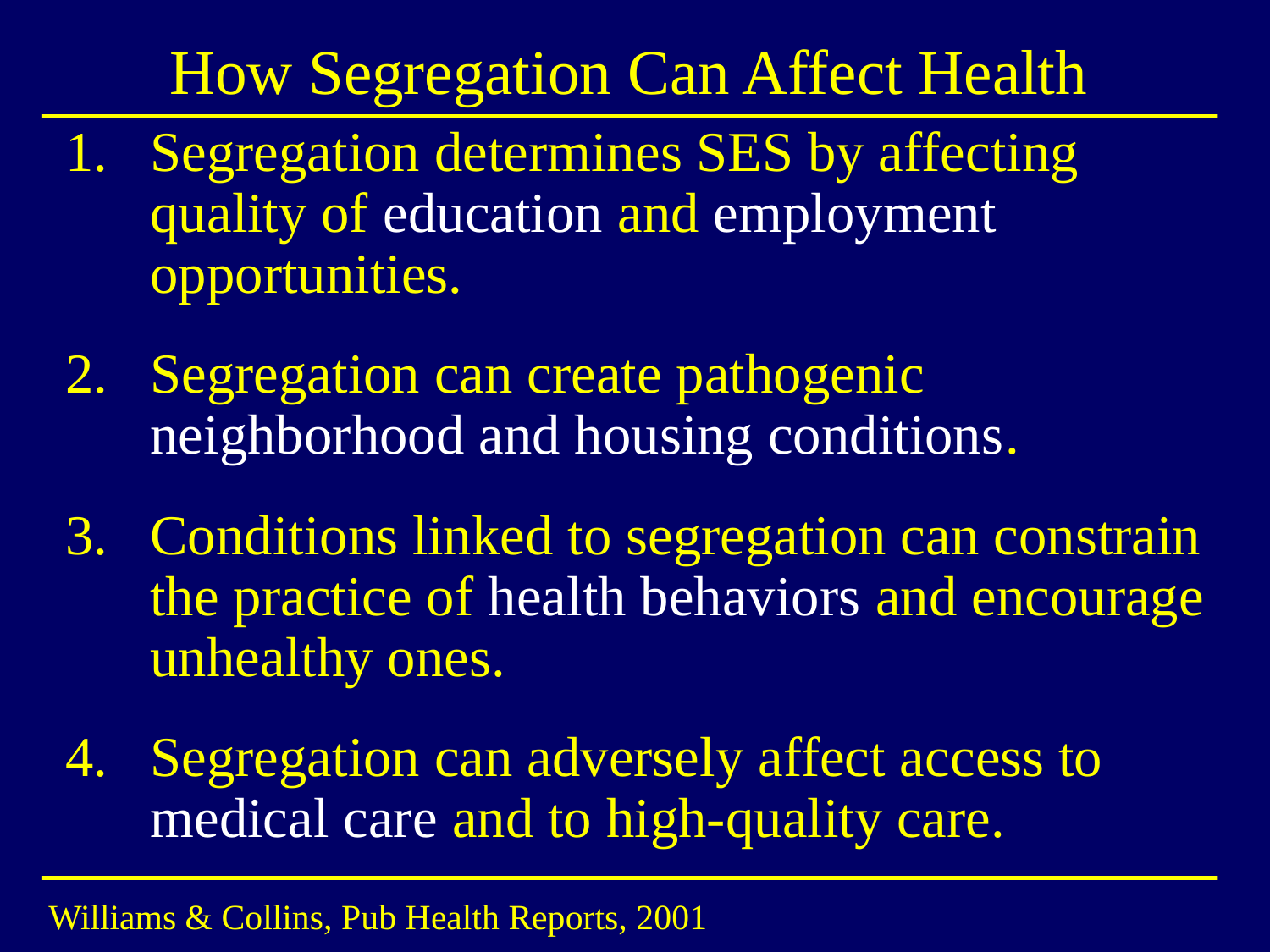

# How Segregation Can Affect Health

Segregation determines SES by affecting quality of education and employment opportunities.
Segregation can create pathogenic neighborhood and housing conditions.
Conditions linked to segregation can constrain the practice of health behaviors and encourage unhealthy ones.
Segregation can adversely affect access to medical care and to high-quality care.

 Williams & Collins, Pub Health Reports, 2001